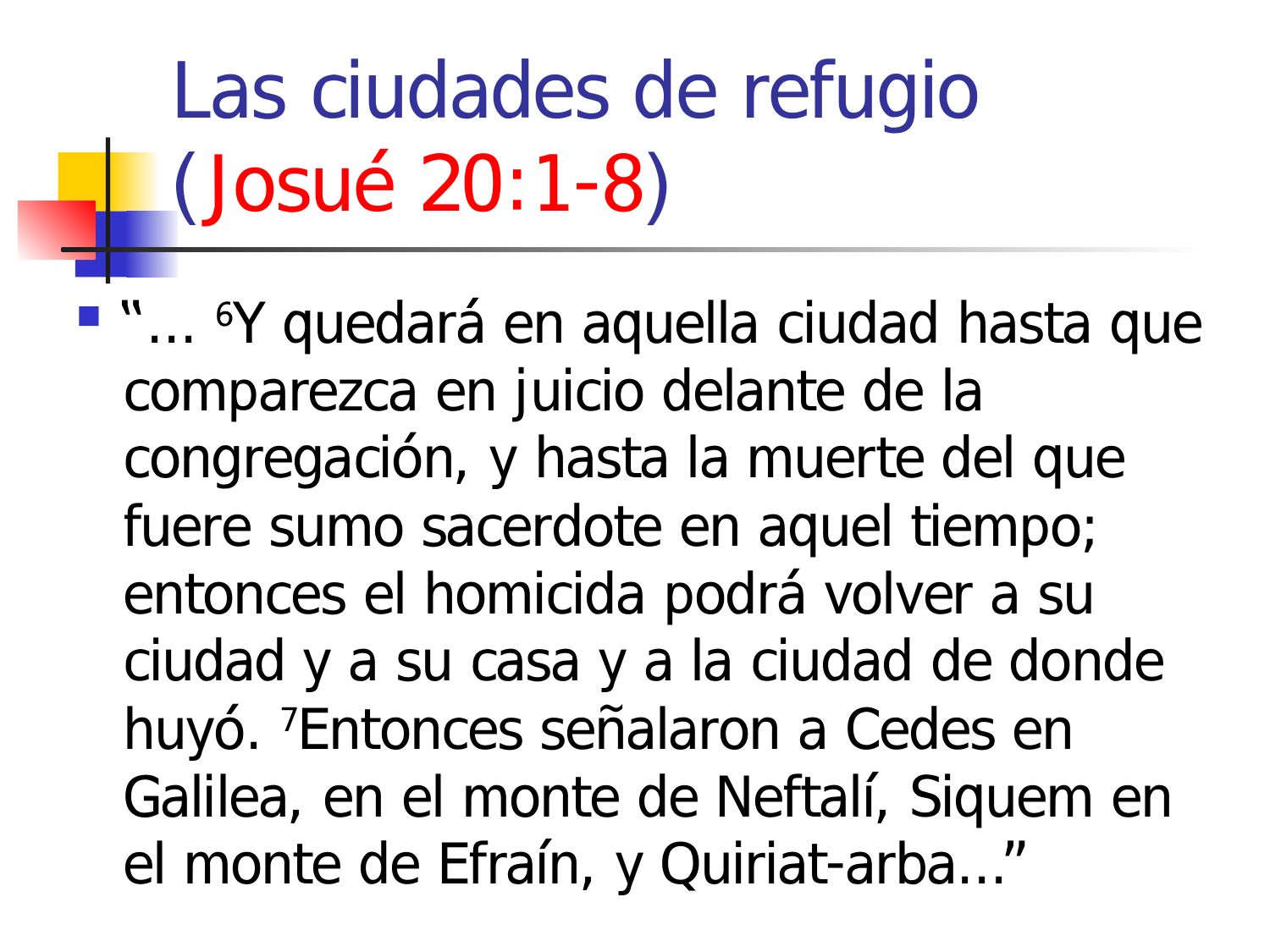

# Las ciudades de refugio (Josué 20:1-8)
“... 6Y quedará en aquella ciudad hasta que comparezca en juicio delante de la congregación, y hasta la muerte del que fuere sumo sacerdote en aquel tiempo; entonces el homicida podrá volver a su ciudad y a su casa y a la ciudad de donde huyó. 7Entonces señalaron a Cedes en Galilea, en el monte de Neftalí, Siquem en el monte de Efraín, y Quiriat-arba...”